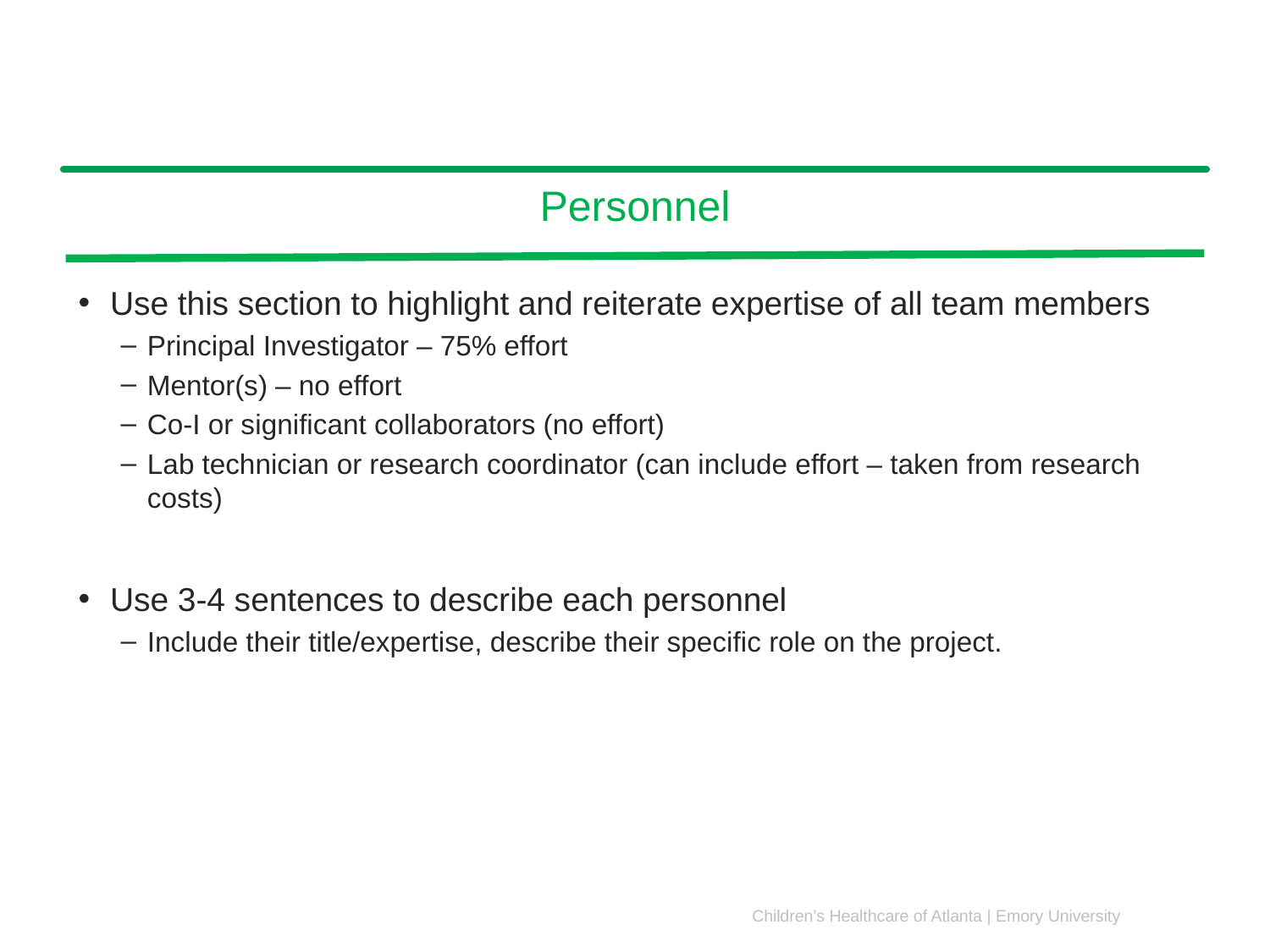

# Personnel
Use this section to highlight and reiterate expertise of all team members
Principal Investigator – 75% effort
Mentor(s) – no effort
Co-I or significant collaborators (no effort)
Lab technician or research coordinator (can include effort – taken from research costs)

Use 3-4 sentences to describe each personnel
Include their title/expertise, describe their specific role on the project.